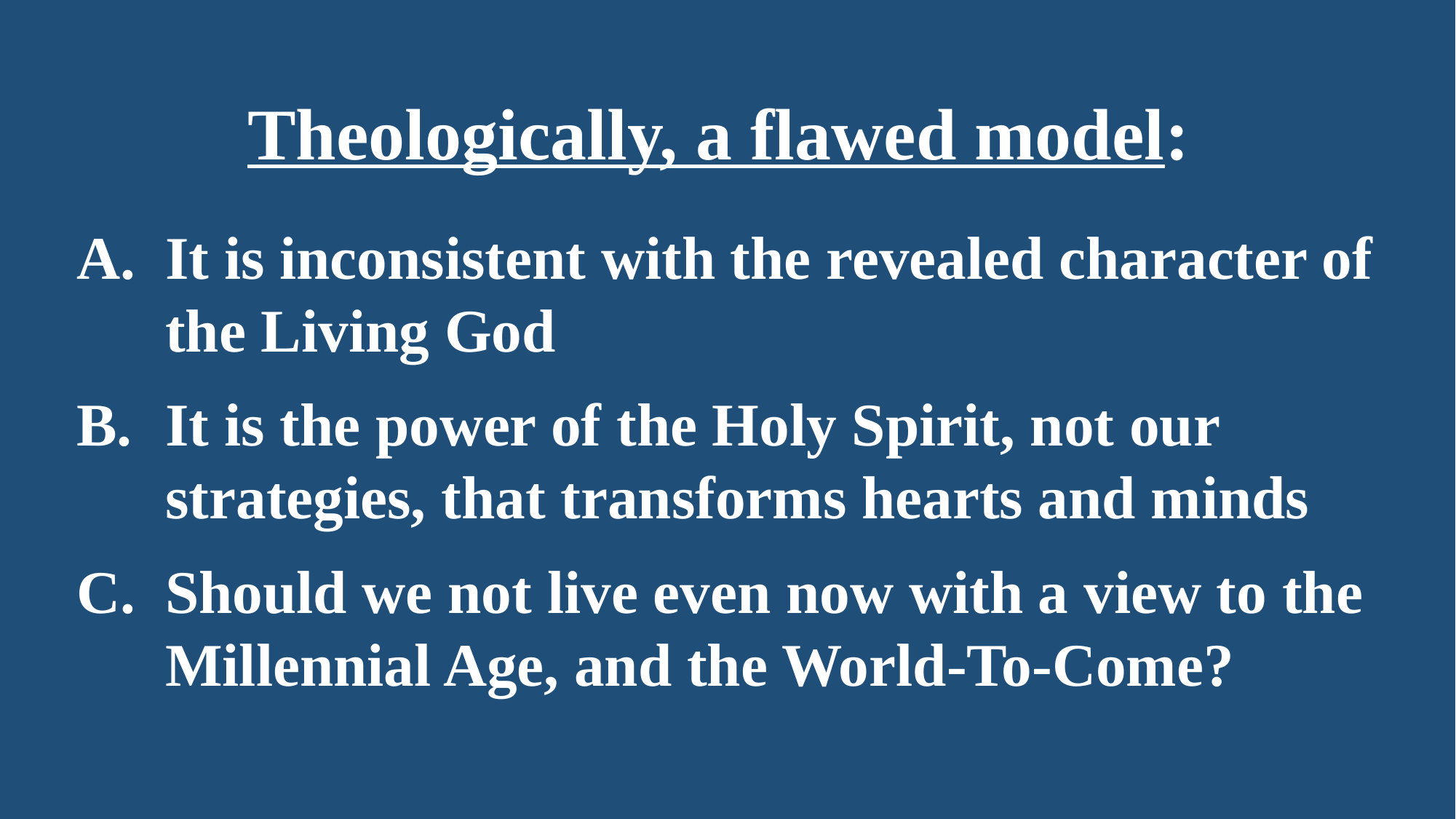

Theologically, a flawed model:

It is inconsistent with the revealed character of the Living God

It is the power of the Holy Spirit, not our strategies, that transforms hearts and minds

Should we not live even now with a view to the Millennial Age, and the World-To-Come?